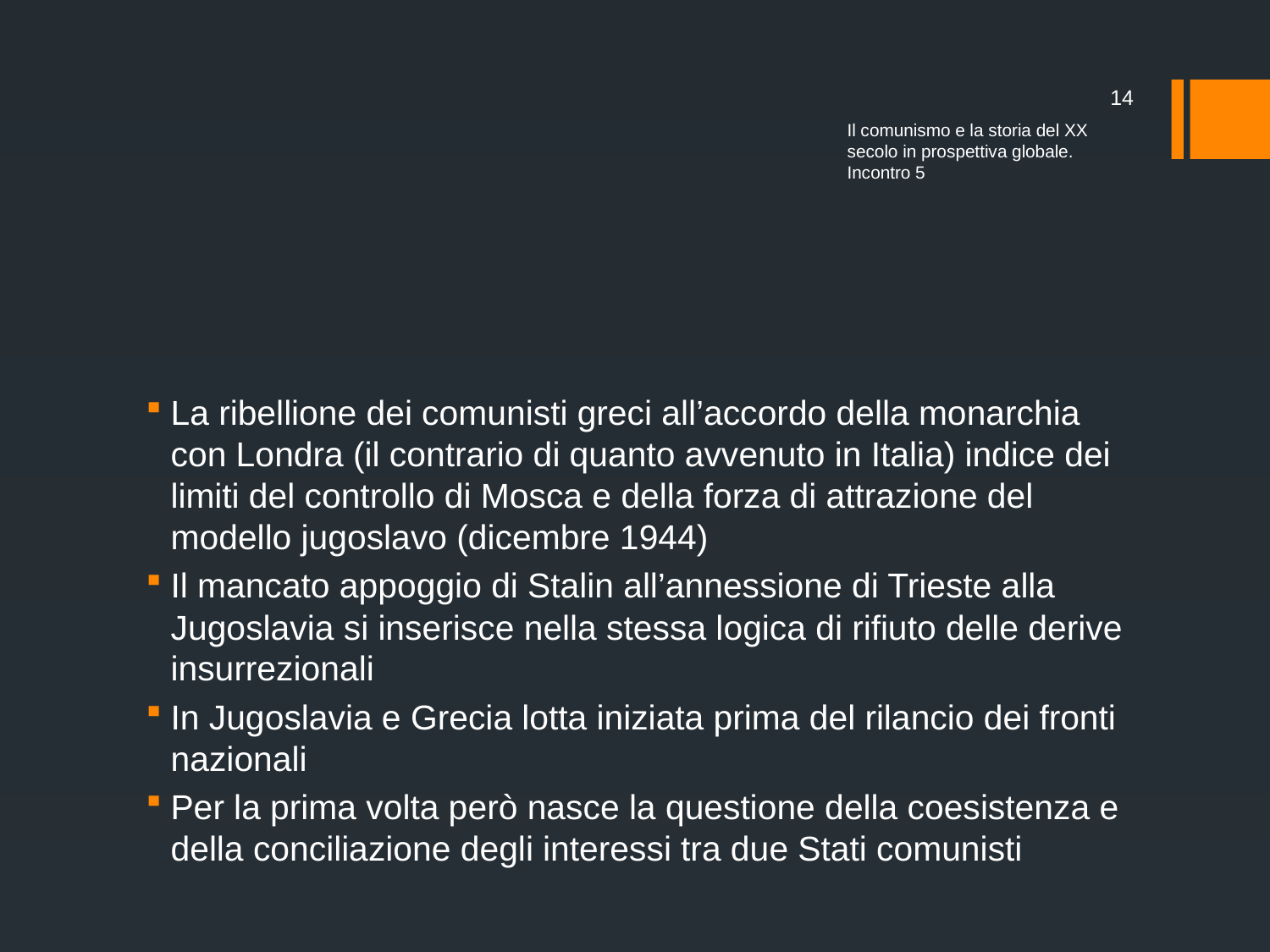

14
Il comunismo e la storia del XX secolo in prospettiva globale. Incontro 5

#
La ribellione dei comunisti greci all’accordo della monarchia con Londra (il contrario di quanto avvenuto in Italia) indice dei limiti del controllo di Mosca e della forza di attrazione del modello jugoslavo (dicembre 1944)
Il mancato appoggio di Stalin all’annessione di Trieste alla Jugoslavia si inserisce nella stessa logica di rifiuto delle derive insurrezionali
In Jugoslavia e Grecia lotta iniziata prima del rilancio dei fronti nazionali
Per la prima volta però nasce la questione della coesistenza e della conciliazione degli interessi tra due Stati comunisti